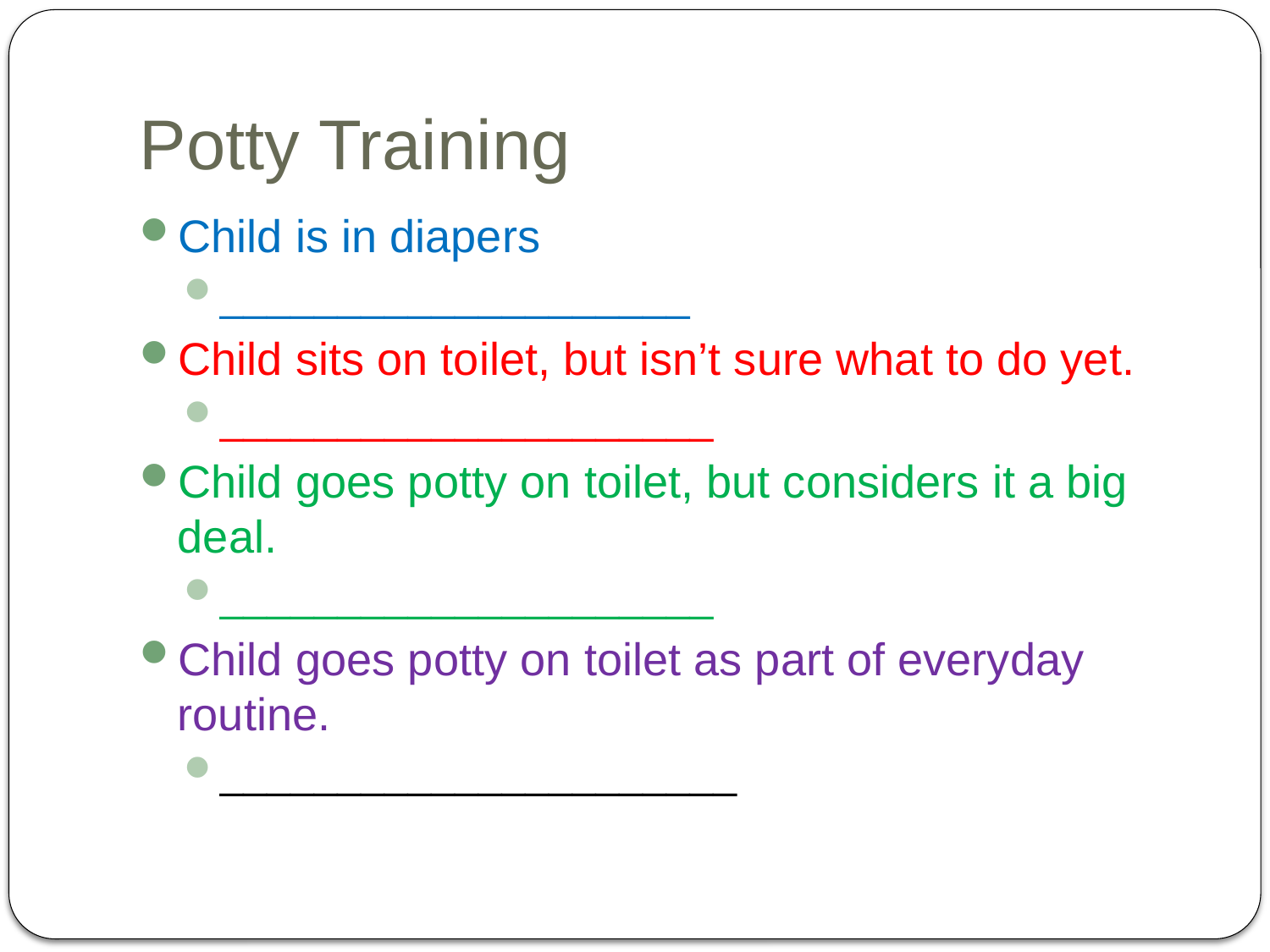

# Potty Training
Child is in diapers
____________________
Child sits on toilet, but isn’t sure what to do yet.
_____________________
Child goes potty on toilet, but considers it a big deal.
_____________________
Child goes potty on toilet as part of everyday routine.
______________________